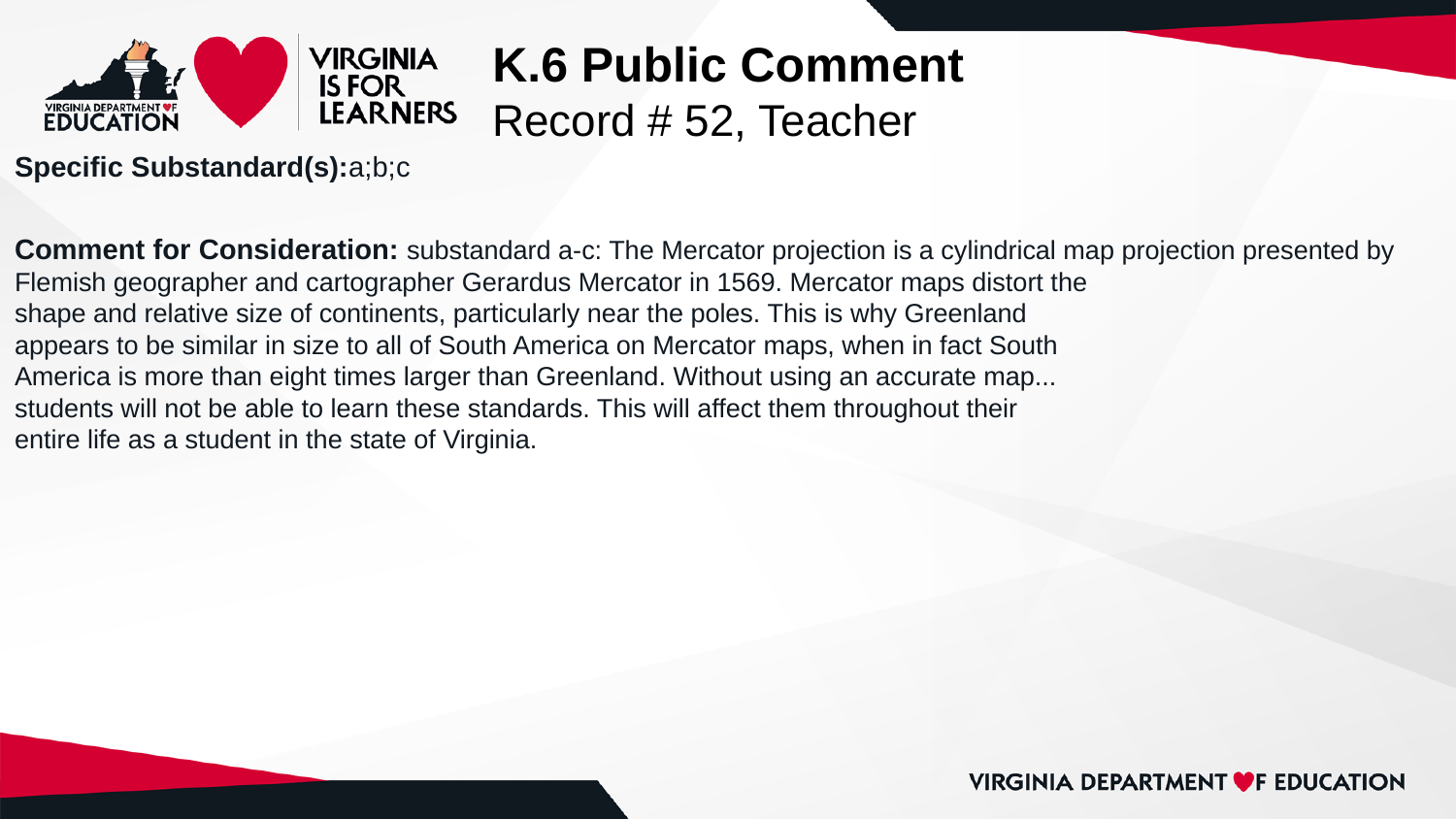

# K.6 Public Comment
Record # 52, Teacher
Specific Substandard(s):a;b;c

Comment for Consideration: substandard a-c: The Mercator projection is a cylindrical map projection presented by
Flemish geographer and cartographer Gerardus Mercator in 1569. Mercator maps distort the
shape and relative size of continents, particularly near the poles. This is why Greenland
appears to be similar in size to all of South America on Mercator maps, when in fact South
America is more than eight times larger than Greenland. Without using an accurate map...
students will not be able to learn these standards. This will affect them throughout their
entire life as a student in the state of Virginia.